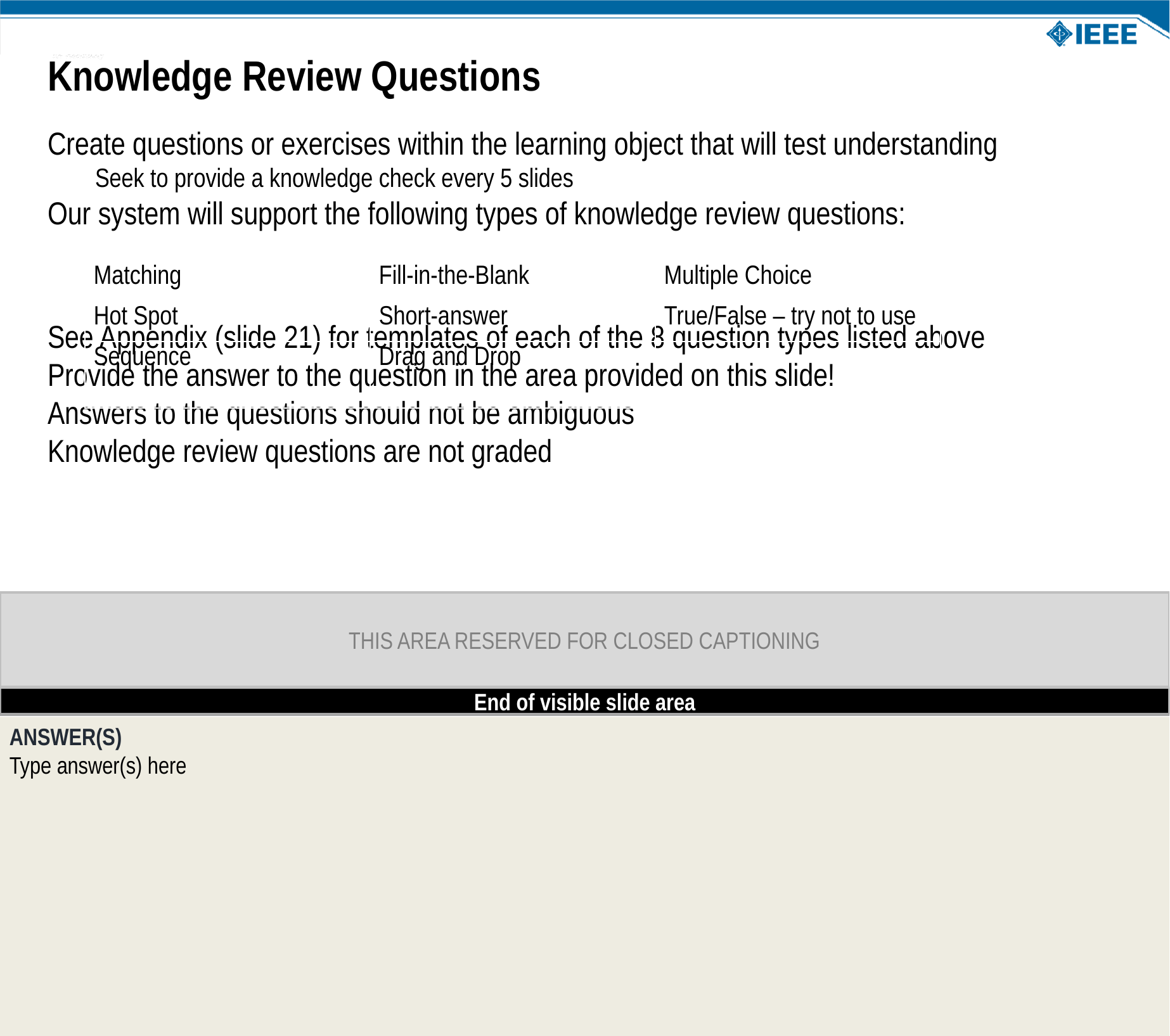

NOTE: This slide is not the final design that will be used when the course is produced. This is just a blank canvas for you to capture your content.
Knowledge Review Questions
Create questions or exercises within the learning object that will test understanding
Seek to provide a knowledge check every 5 slides
Our system will support the following types of knowledge review questions:

See Appendix (slide 21) for templates of each of the 8 question types listed above
Provide the answer to the question in the area provided on this slide!
Answers to the questions should not be ambiguous
Knowledge review questions are not graded
QUESTION TYPES:
Matching questions are made up of two lists of related items that learners must pair up by deciding which item in the first list corresponds to an item in the second list.
Hot Spot questions require learners to indicate the answer by clicking a specific area of an image.
Sequence questions ask learners to put items into the correct order from beginning to end by some rule or according to some principle.
Fill-in-the-Blank questions consists of a phrase, sentence, or paragraph with a blank space where a learner provides the missing word or words.
Short-answer questions are open-ended questions that require students to type in the answer.
Drag and Drop questions have learners drag words, images or both from a list and drop them into pre-defined area on the screen.
Multiple choice questions ask learners to select the correct answers from choices offered on a list.
True/False questions are written as a statement and the learner must judge the statement as true or false.
| Matching | Fill-in-the-Blank | Multiple Choice |
| --- | --- | --- |
| Hot Spot | Short-answer | True/False – try not to use |
| Sequence | Drag and Drop |  |
ANSWER(S)
Type answer(s) here